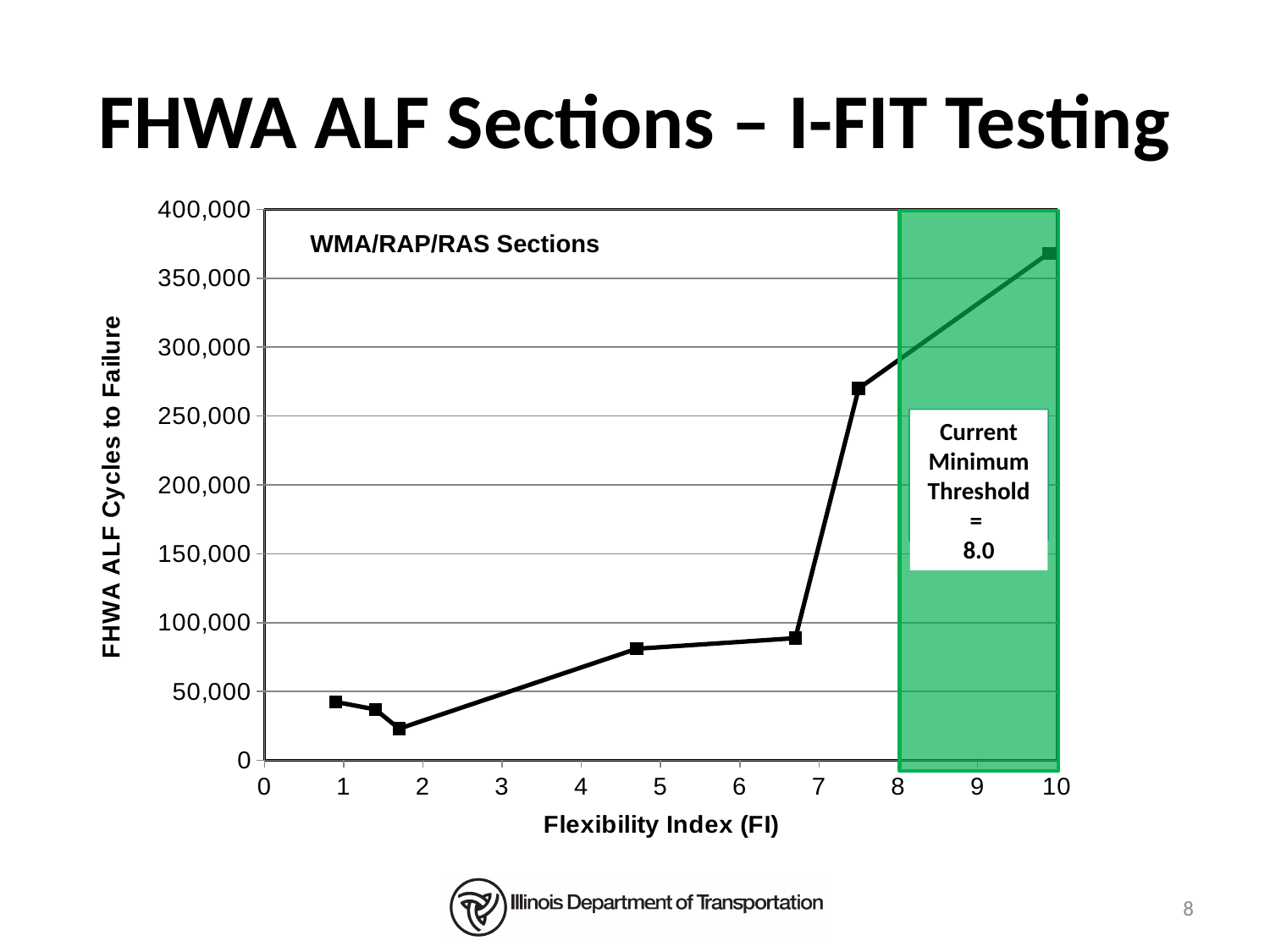

# FHWA ALF Sections – I-FIT Testing

### Chart

| Category | ALF Fatigue Cycles |
|---|---|
WMA/RAP/RAS Sections
23% Reduction in Cycles to Failure
Current Minimum Threshold =
8.0
8